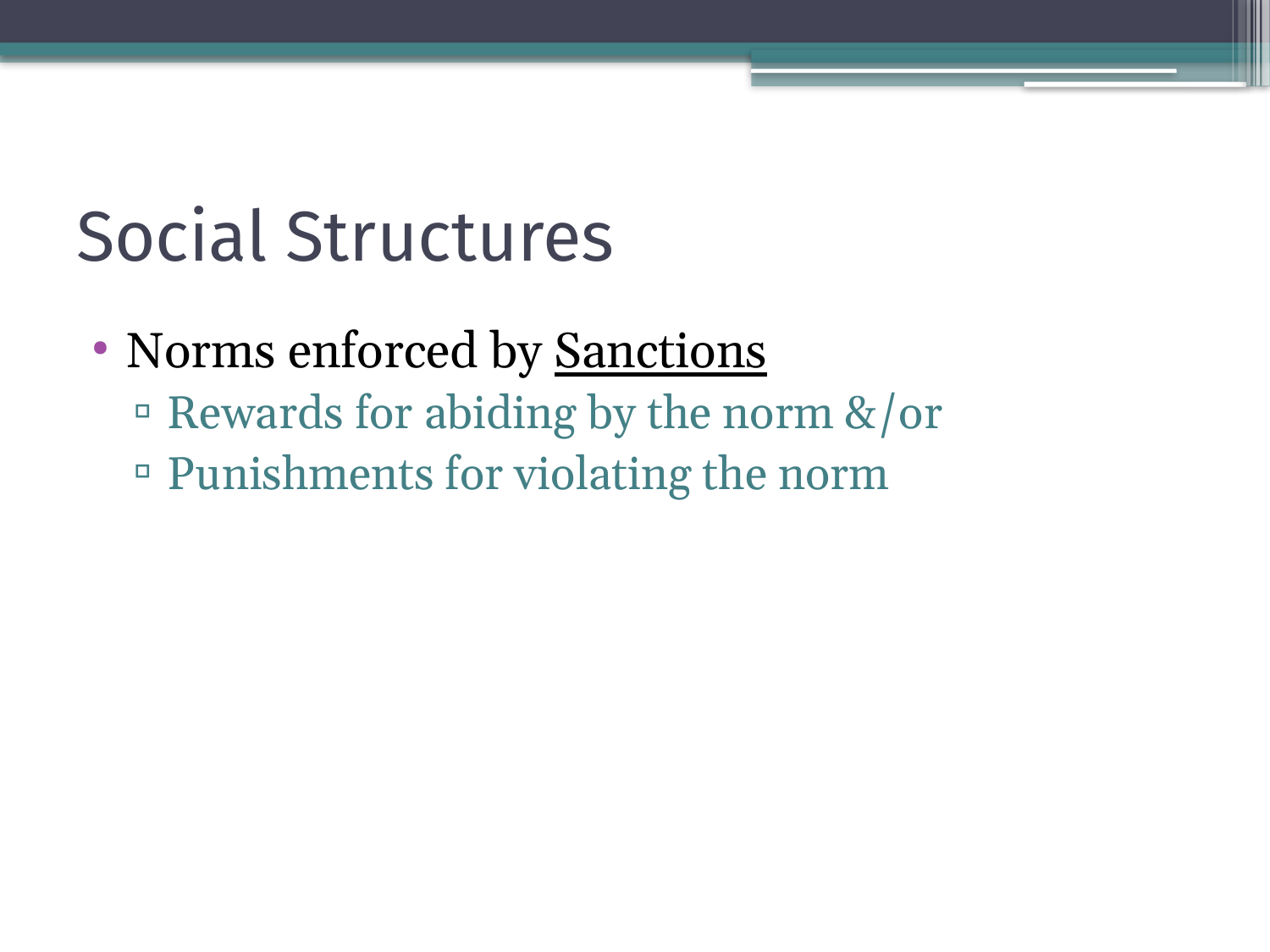

# Social Structures
Norms enforced by Sanctions
Rewards for abiding by the norm &/or
Punishments for violating the norm